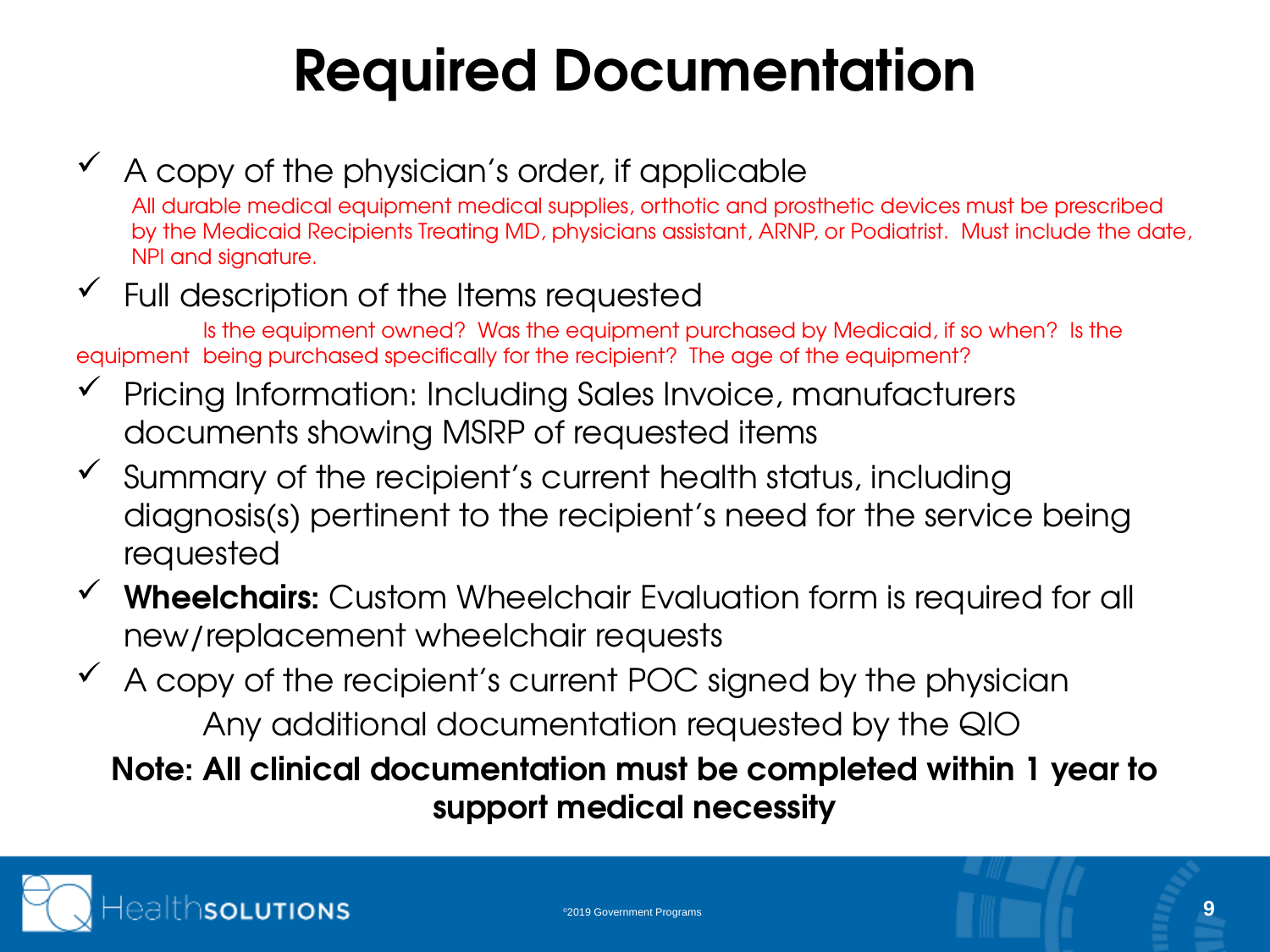

# Required Documentation

A copy of the physician’s order, if applicable
All durable medical equipment medical supplies, orthotic and prosthetic devices must be prescribed by the Medicaid Recipients Treating MD, physicians assistant, ARNP, or Podiatrist.  Must include the date, NPI and signature.
Full description of the Items requested
	Is the equipment owned?  Was the equipment purchased by Medicaid, if so when?  Is the equipment 	being purchased specifically for the recipient?  The age of the equipment?
Pricing Information: Including Sales Invoice, manufacturers documents showing MSRP of requested items
Summary of the recipient’s current health status, including diagnosis(s) pertinent to the recipient’s need for the service being requested
Wheelchairs: Custom Wheelchair Evaluation form is required for all new/replacement wheelchair requests
A copy of the recipient’s current POC signed by the physician
	Any additional documentation requested by the QIO
Note: All clinical documentation must be completed within 1 year to support medical necessity

9